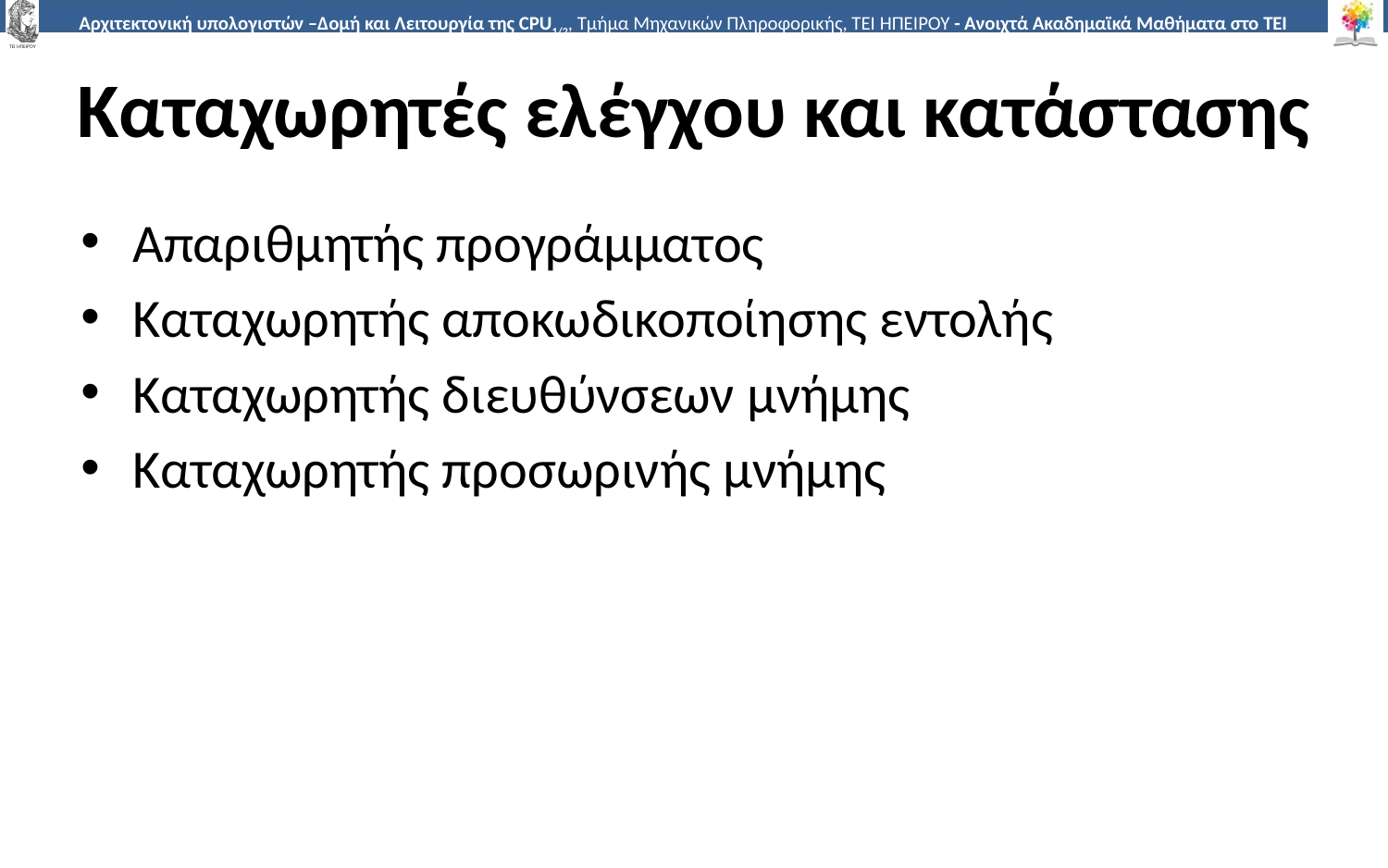

# Καταχωρητές ελέγχου και κατάστασης
Απαριθμητής προγράμματος
Καταχωρητής αποκωδικοποίησης εντολής
Καταχωρητής διευθύνσεων μνήμης
Καταχωρητής προσωρινής μνήμης